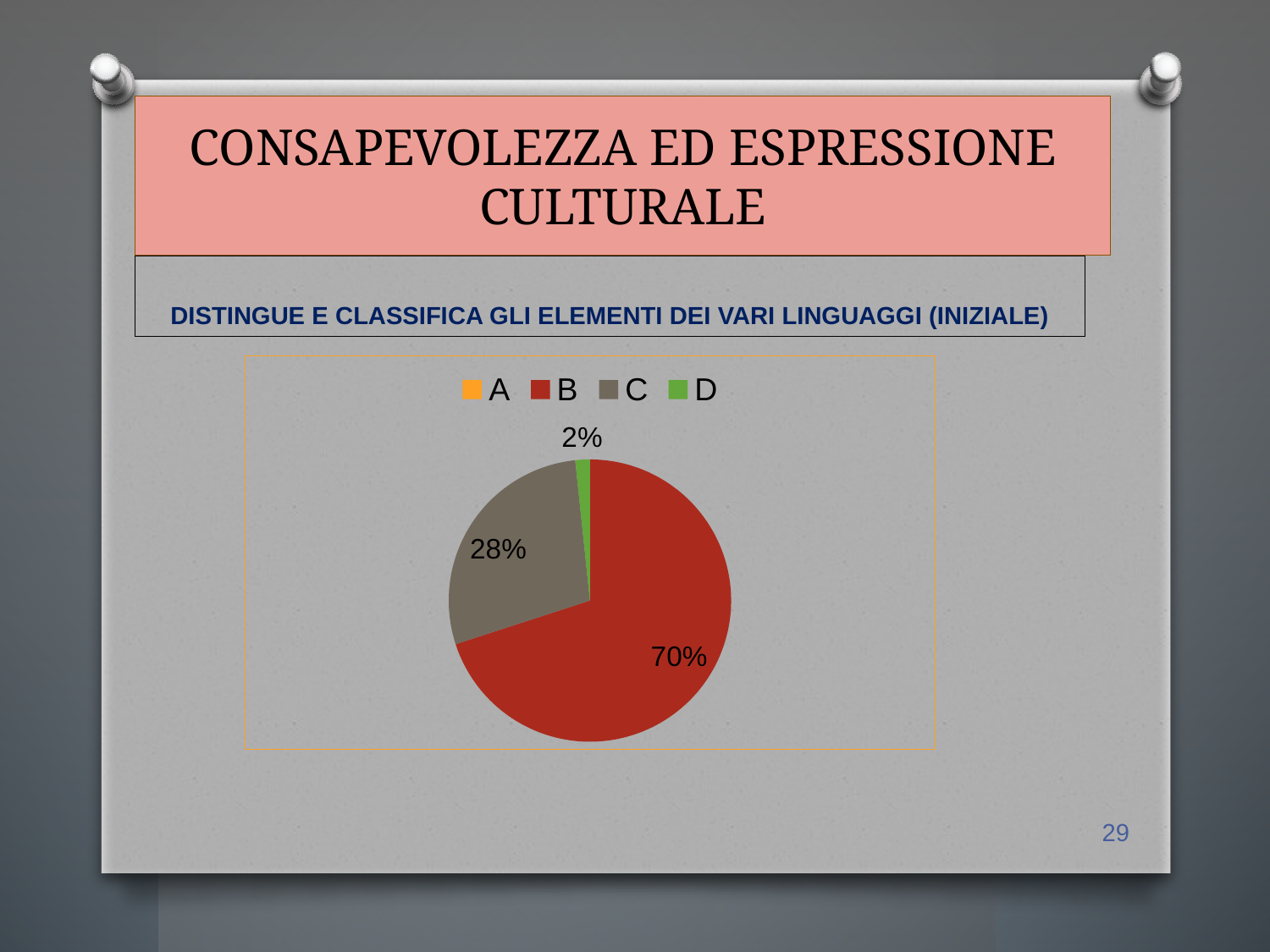

# CONSAPEVOLEZZA ED ESPRESSIONE CULTURALE
DISTINGUE E CLASSIFICA GLI ELEMENTI DEI VARI LINGUAGGI (INIZIALE)

### Chart

| Category | Vendite |
|---|---|
| A | 0.0 |
| B | 42.0 |
| C | 17.0 |
| D | 1.0 |
29